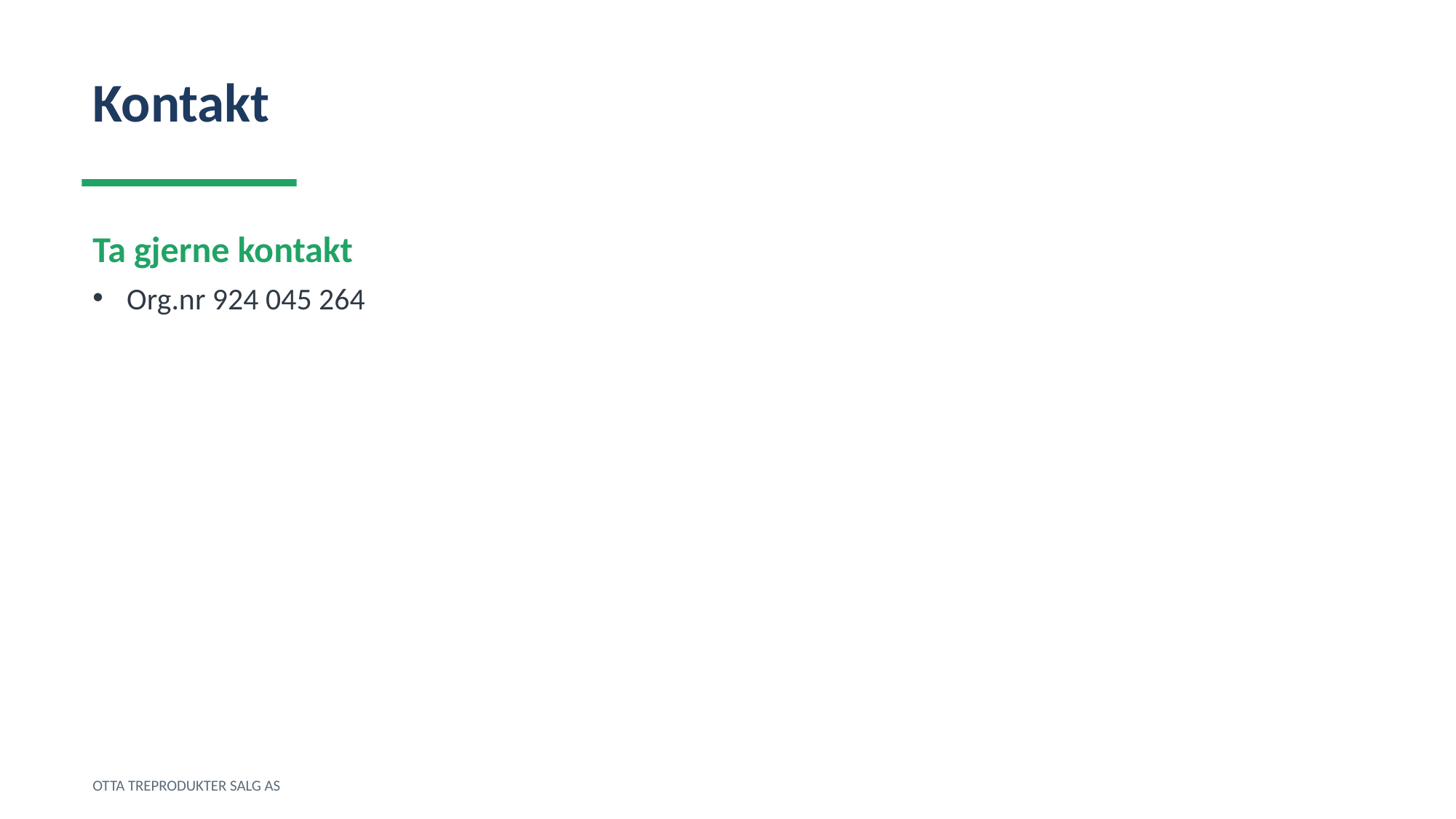

Kontakt

Ta gjerne kontakt
Org.nr 924 045 264
OTTA TREPRODUKTER SALG AS